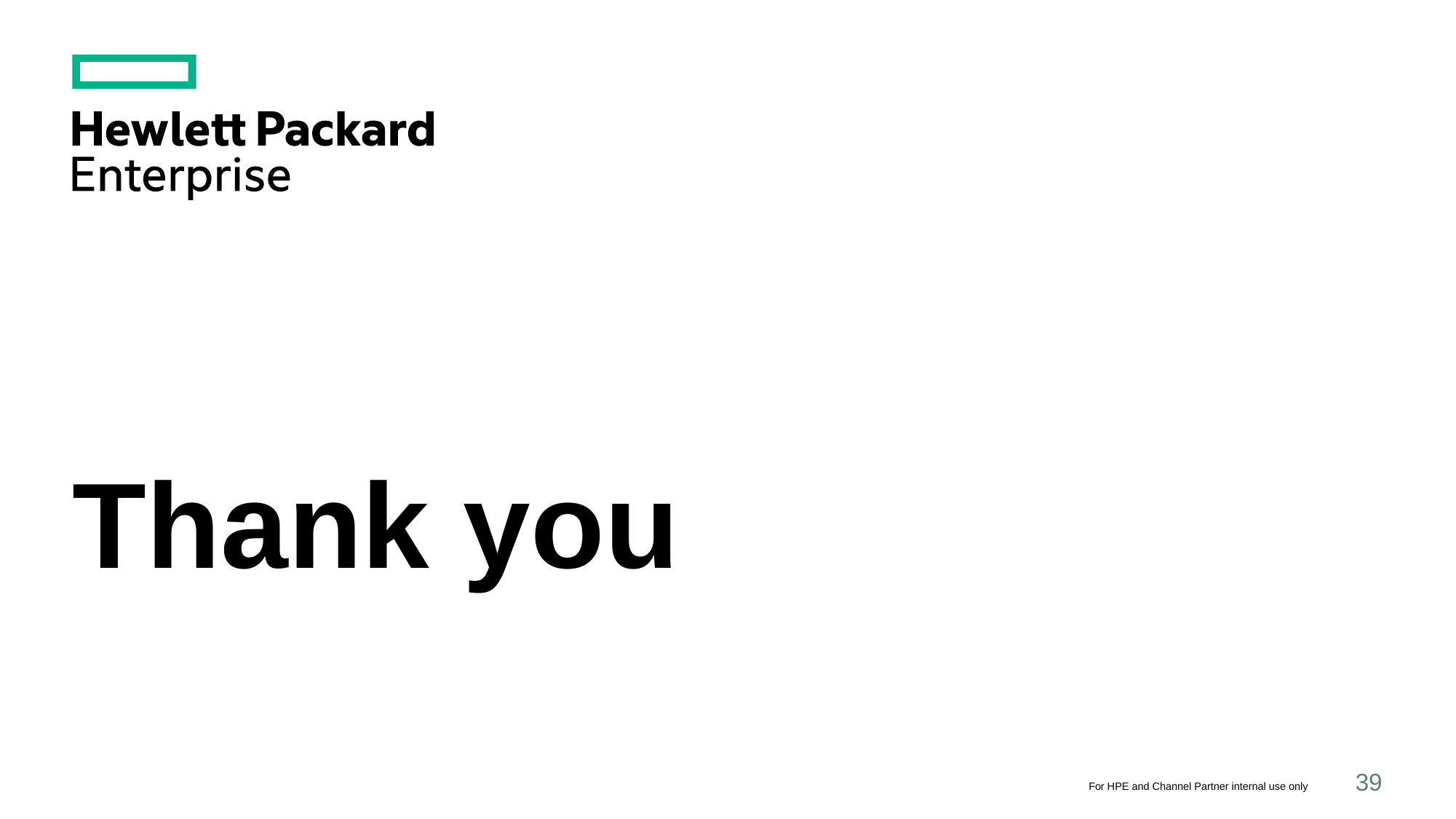

# Thank you

For HPE and Channel Partner internal use only
39